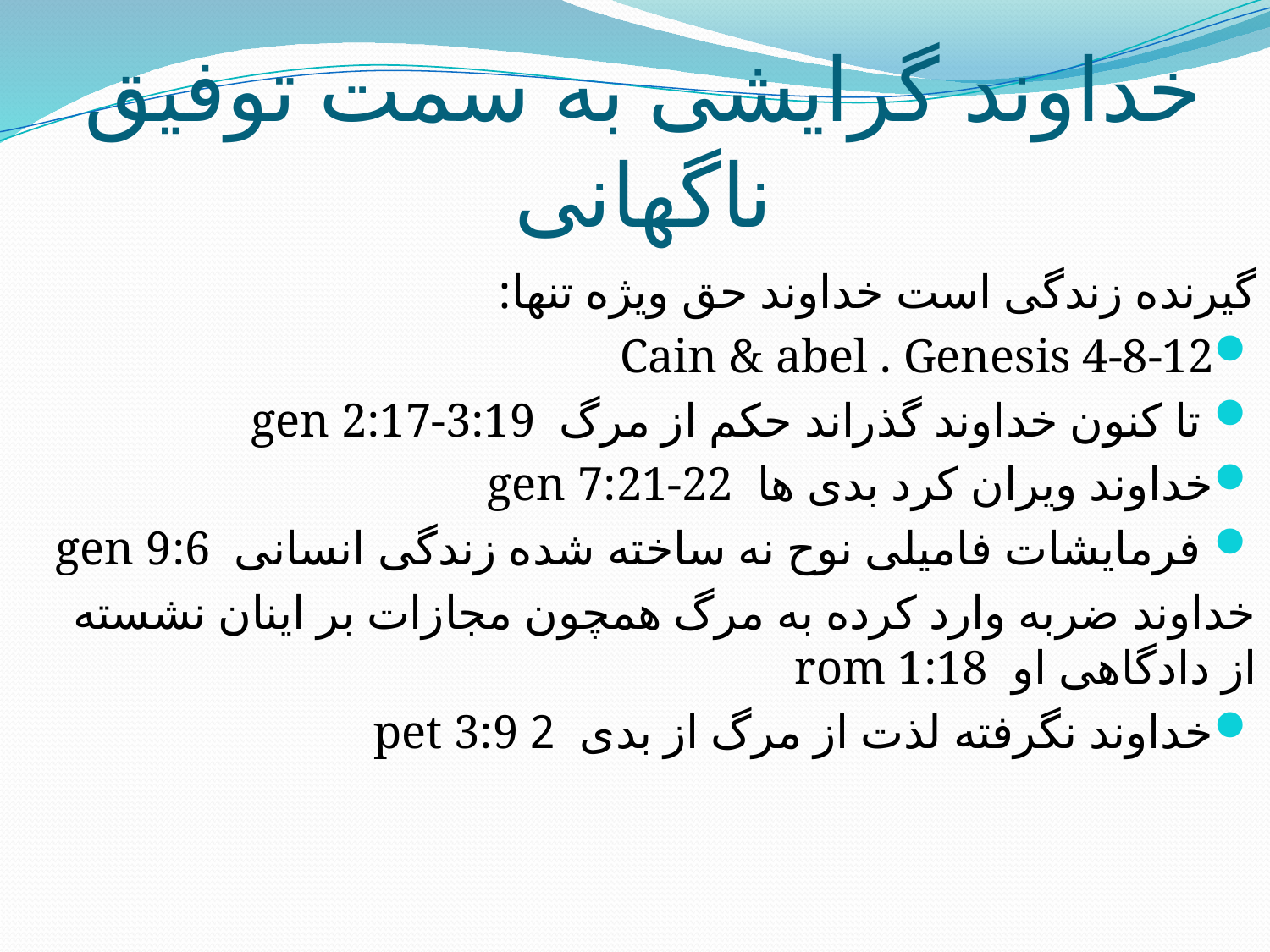

# خداوند گرایشی به سمت توفیق ناگهانی
گیرنده زندگی است خداوند حق ویژه تنها:
Cain & abel . Genesis 4-8-12
 تا کنون خداوند گذراند حکم از مرگ  gen 2:17-3:19
خداوند ویران کرد بدی ها  gen 7:21-22
 فرمایشات فامیلی نوح نه ساخته شده زندگی انسانی  gen 9:6
خداوند ضربه وارد کرده به مرگ همچون مجازات بر اینان نشسته از دادگاهی او  rom 1:18
خداوند نگرفته لذت از مرگ از بدی  2 pet 3:9